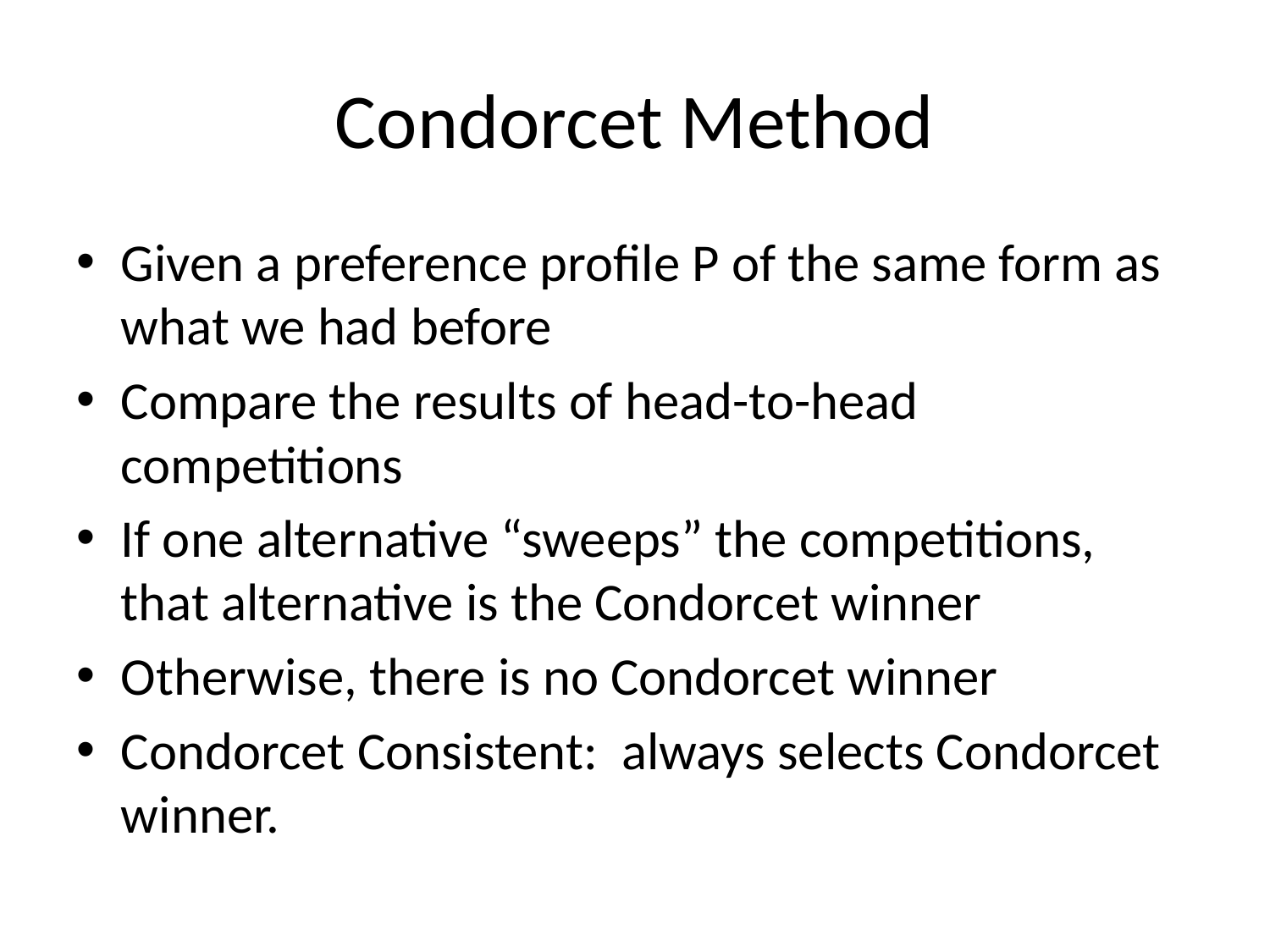

# Condorcet Method
Given a preference profile P of the same form as what we had before
Compare the results of head-to-head competitions
If one alternative “sweeps” the competitions, that alternative is the Condorcet winner
Otherwise, there is no Condorcet winner
Condorcet Consistent:  always selects Condorcet winner.